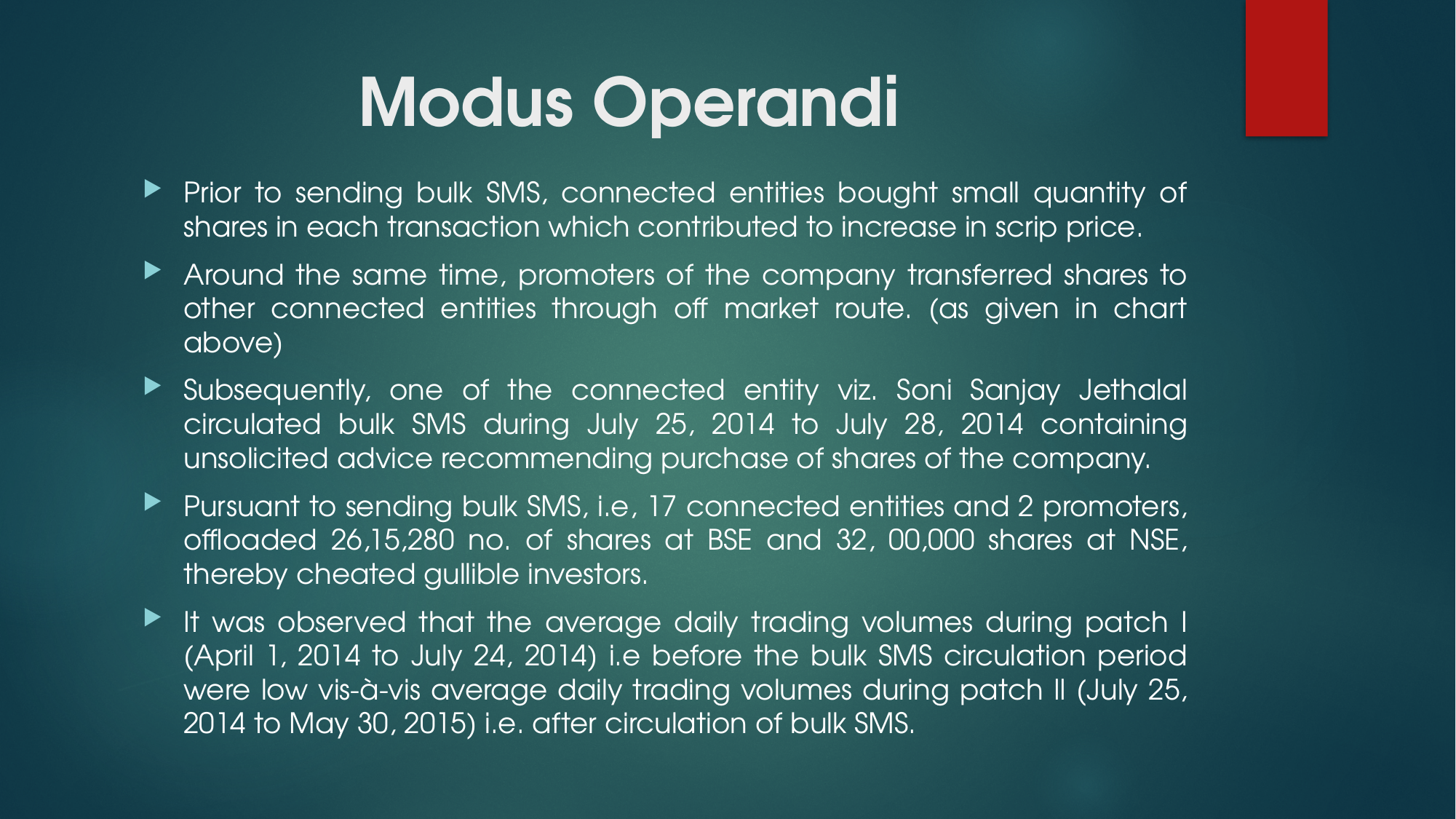

# Modus Operandi
Prior to sending bulk SMS, connected entities bought small quantity of shares in each transaction which contributed to increase in scrip price.
Around the same time, promoters of the company transferred shares to other connected entities through off market route. (as given in chart above)
Subsequently, one of the connected entity viz. Soni Sanjay Jethalal circulated bulk SMS during July 25, 2014 to July 28, 2014 containing unsolicited advice recommending purchase of shares of the company.
Pursuant to sending bulk SMS, i.e, 17 connected entities and 2 promoters, offloaded 26,15,280 no. of shares at BSE and 32, 00,000 shares at NSE, thereby cheated gullible investors.
It was observed that the average daily trading volumes during patch I (April 1, 2014 to July 24, 2014) i.e before the bulk SMS circulation period were low vis-à-vis average daily trading volumes during patch II (July 25, 2014 to May 30, 2015) i.e. after circulation of bulk SMS.